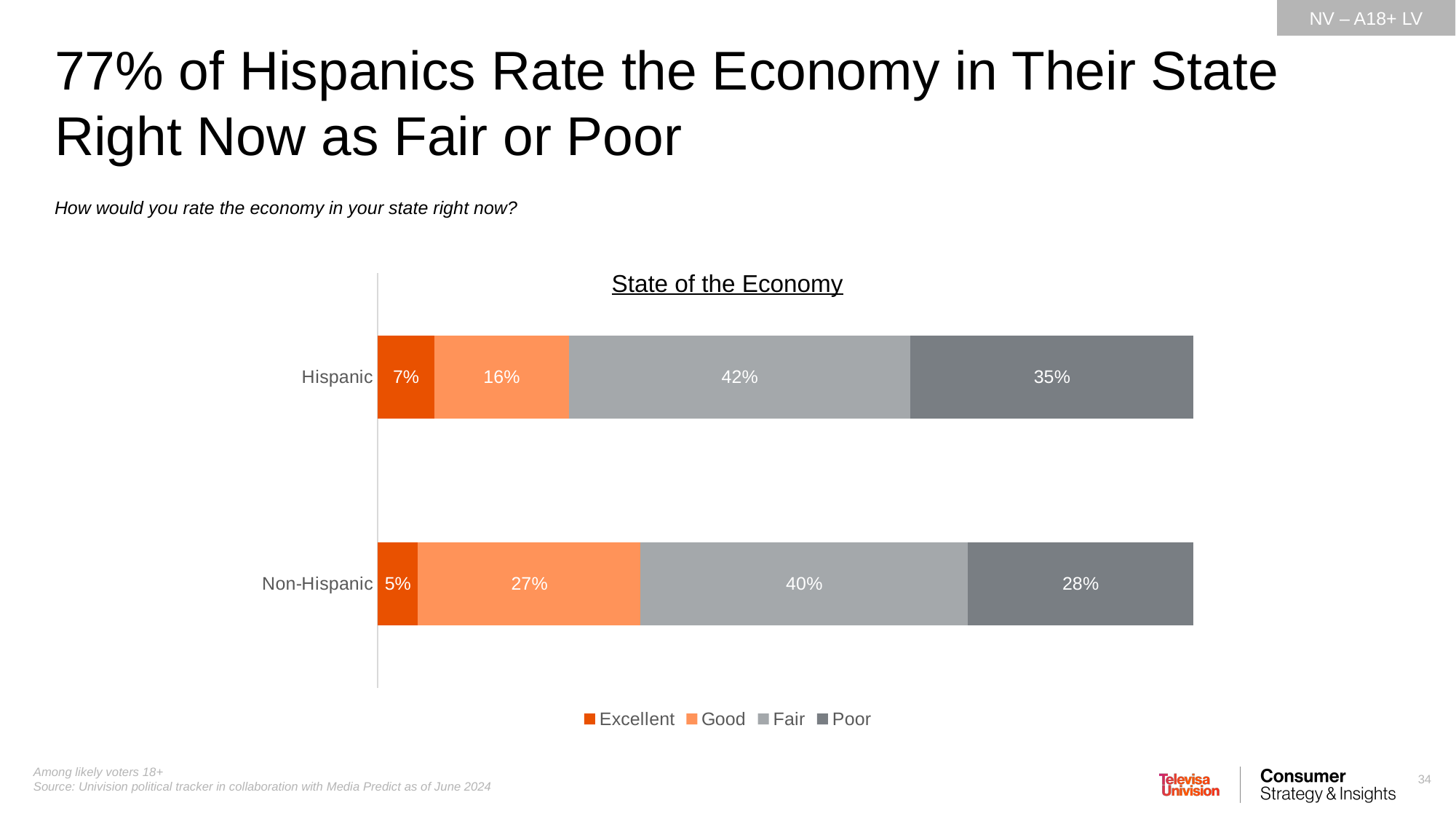

77% of Hispanics Rate the Economy in Their State Right Now as Fair or Poor
How would you rate the economy in your state right now?
State of the Economy

### Chart

| Category | Excellent | Good | Fair | Poor |
|---|---|---|---|---|
| Hispanic | 0.06971461795853012 | 0.1645719871297137 | 0.4192182652235233 | 0.3464951296882335 |
| Non-Hispanic | 0.04948782883329595 | 0.2728750942641804 | 0.4013035474149971 | 0.2763335294875251 |